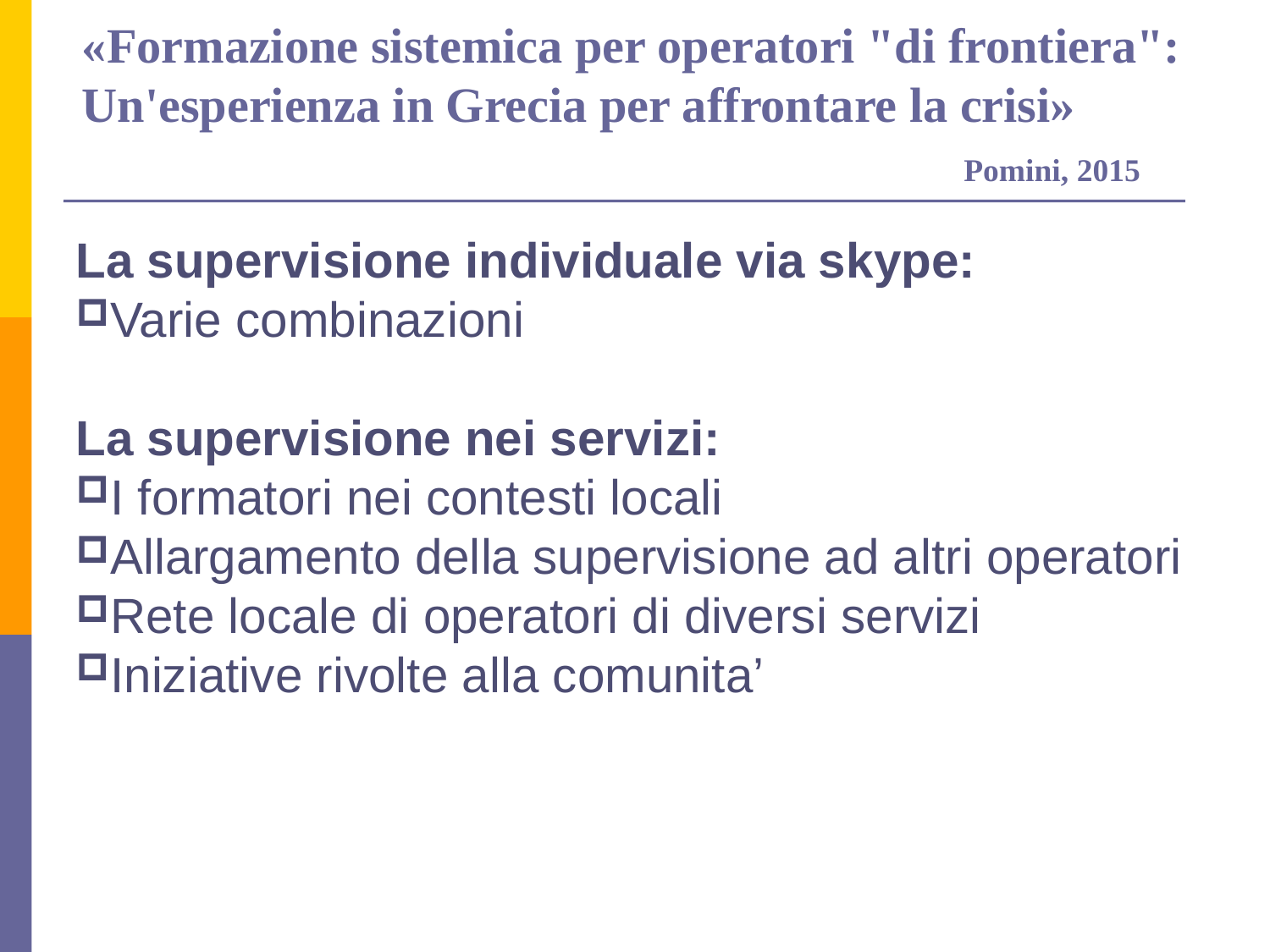

«Formazione sistemica per operatori "di frontiera": Un'esperienza in Grecia per affrontare la crisi»
                                                                   Pomini, 2015
La supervisione individuale via skype:
Varie combinazioni

La supervisione nei servizi:
I formatori nei contesti locali
Allargamento della supervisione ad altri operatori
Rete locale di operatori di diversi servizi
Iniziative rivolte alla comunita’